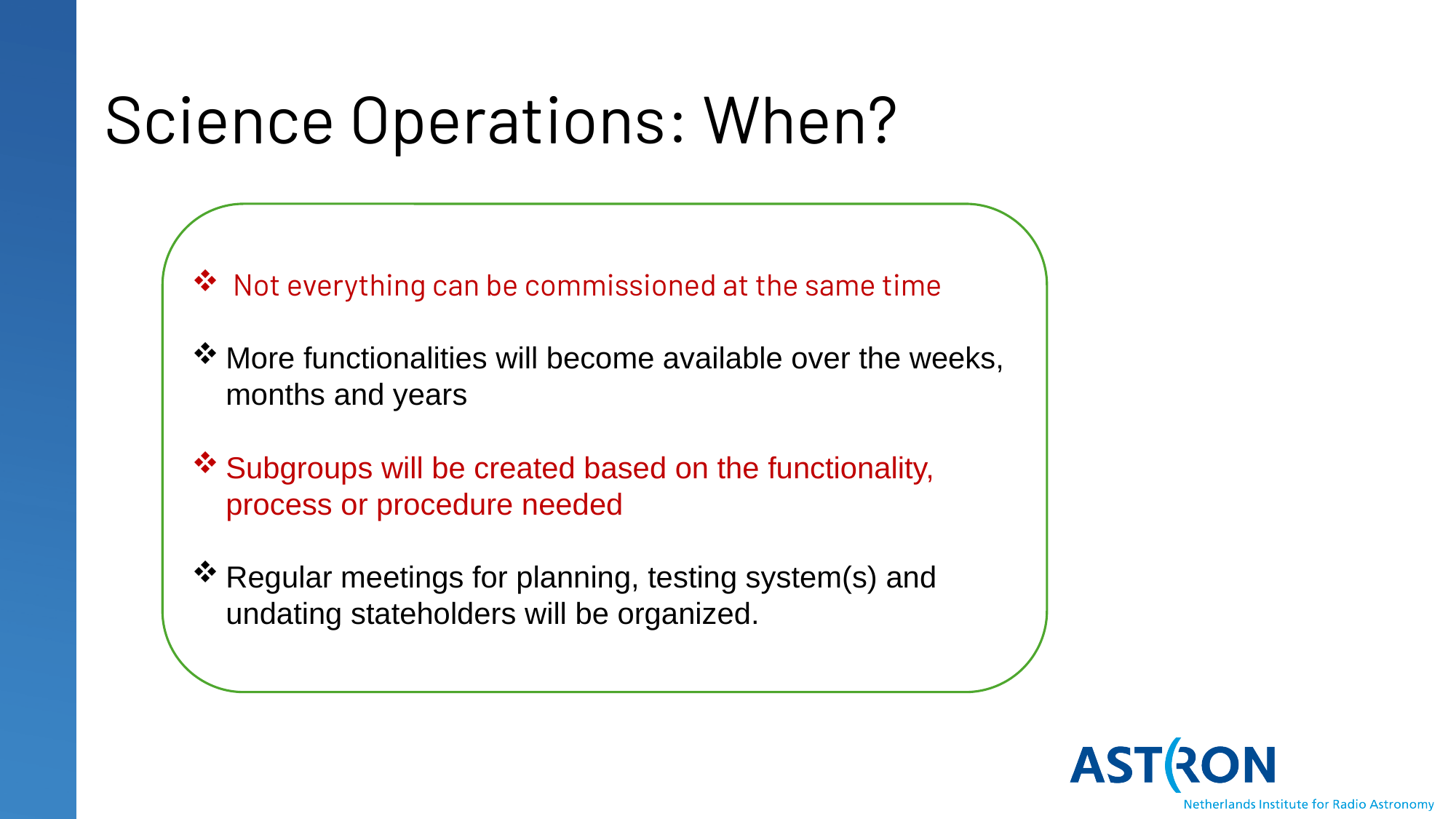

Science Operations: When?

Not everything can be commissioned at the same time

More functionalities will become available over the weeks, months and years

Subgroups will be created based on the functionality, process or procedure needed

Regular meetings for planning, testing system(s) and undating stateholders will be organized.

# Expertise vs commissioning task